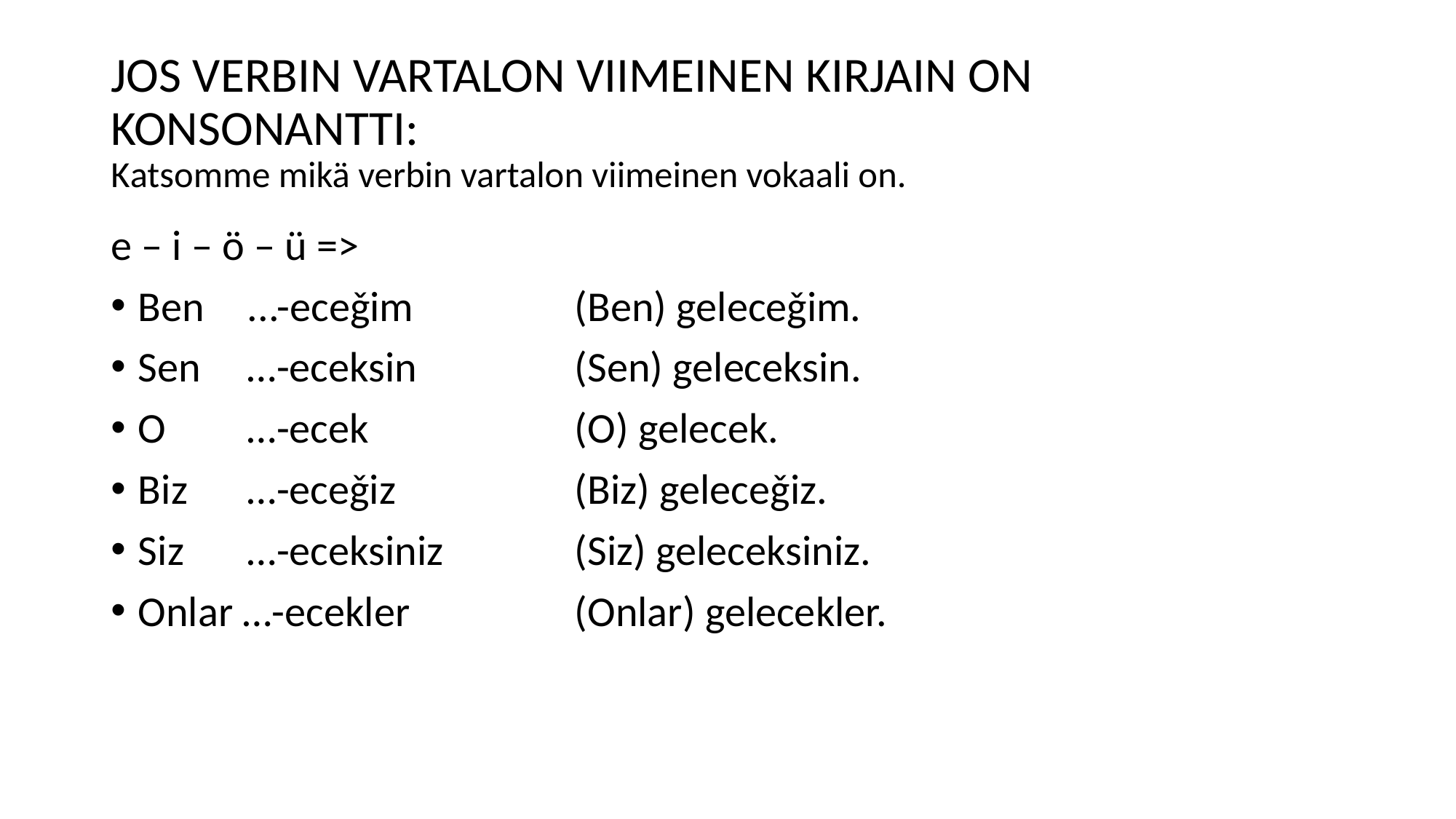

# JOS VERBIN VARTALON VIIMEINEN KIRJAIN ON KONSONANTTI: Katsomme mikä verbin vartalon viimeinen vokaali on.
e – i – ö – ü =>
Ben	...-eceǧim		(Ben) geleceǧim.
Sen	…-eceksin		(Sen) geleceksin.
O	…-ecek		(O) gelecek.
Biz	…-eceǧiz		(Biz) geleceǧiz.
Siz	…-eceksiniz		(Siz) geleceksiniz.
Onlar …-ecekler		(Onlar) gelecekler.